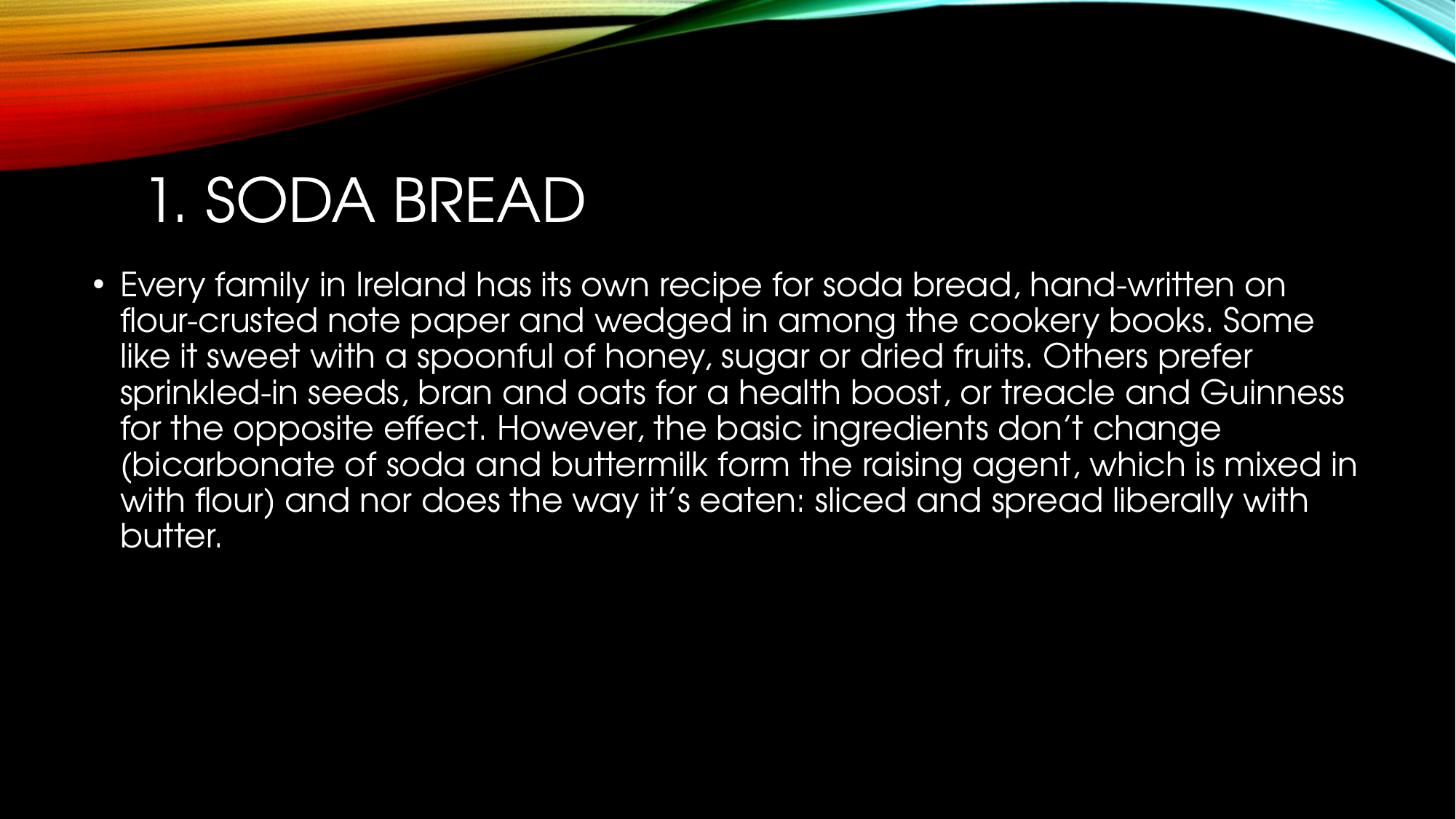

# 1. Soda bread
Every family in Ireland has its own recipe for soda bread, hand-written on flour-crusted note paper and wedged in among the cookery books. Some like it sweet with a spoonful of honey, sugar or dried fruits. Others prefer sprinkled-in seeds, bran and oats for a health boost, or treacle and Guinness for the opposite effect. However, the basic ingredients don’t change (bicarbonate of soda and buttermilk form the raising agent, which is mixed in with flour) and nor does the way it’s eaten: sliced and spread liberally with butter.